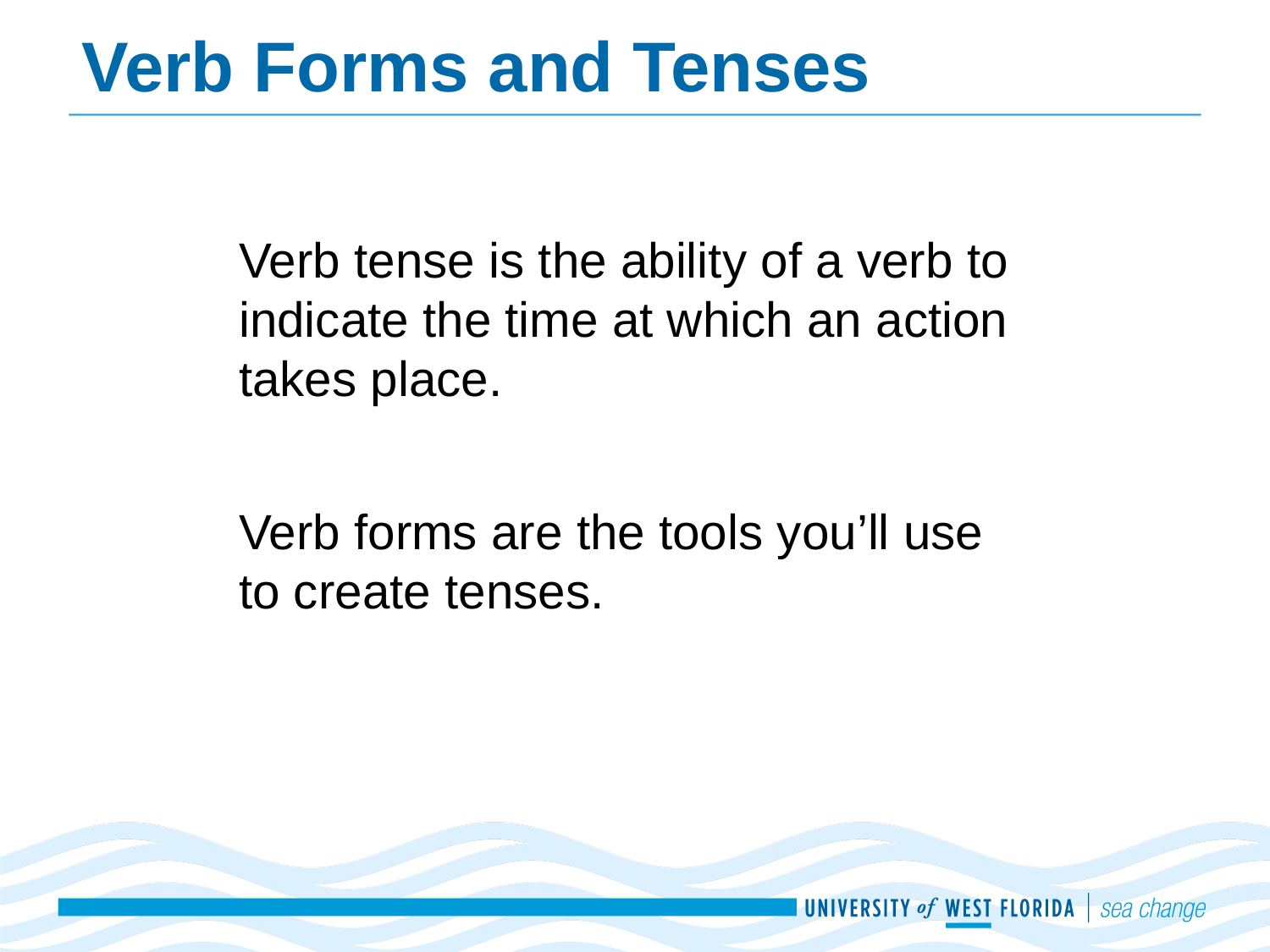

# Verb Forms and Tenses
Verb tense is the ability of a verb to indicate the time at which an action takes place.

Verb forms are the tools you’ll use to create tenses.